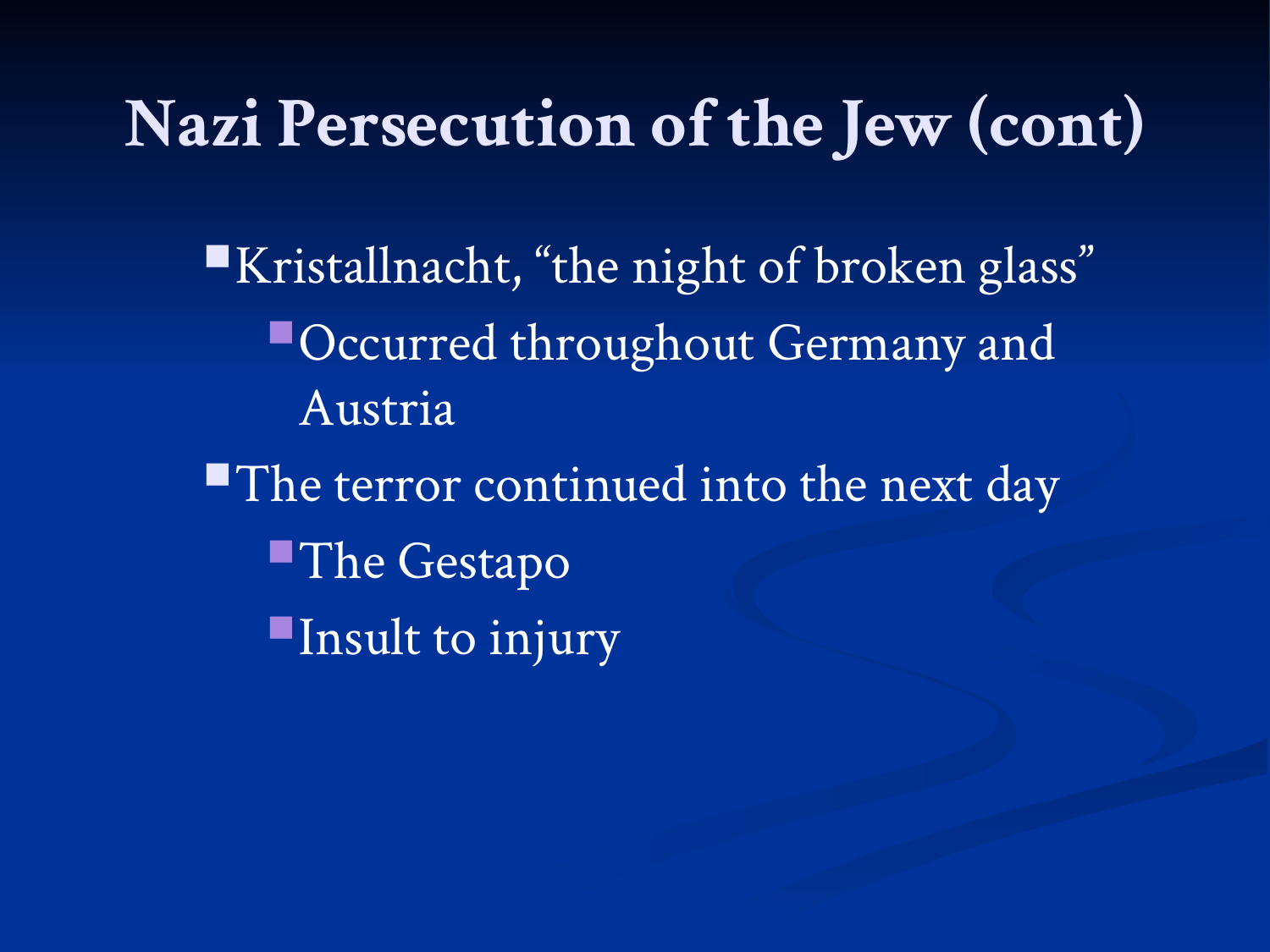

# Nazi Persecution of the Jew (cont)
Kristallnacht, “the night of broken glass”
Occurred throughout Germany and Austria
The terror continued into the next day
The Gestapo
Insult to injury